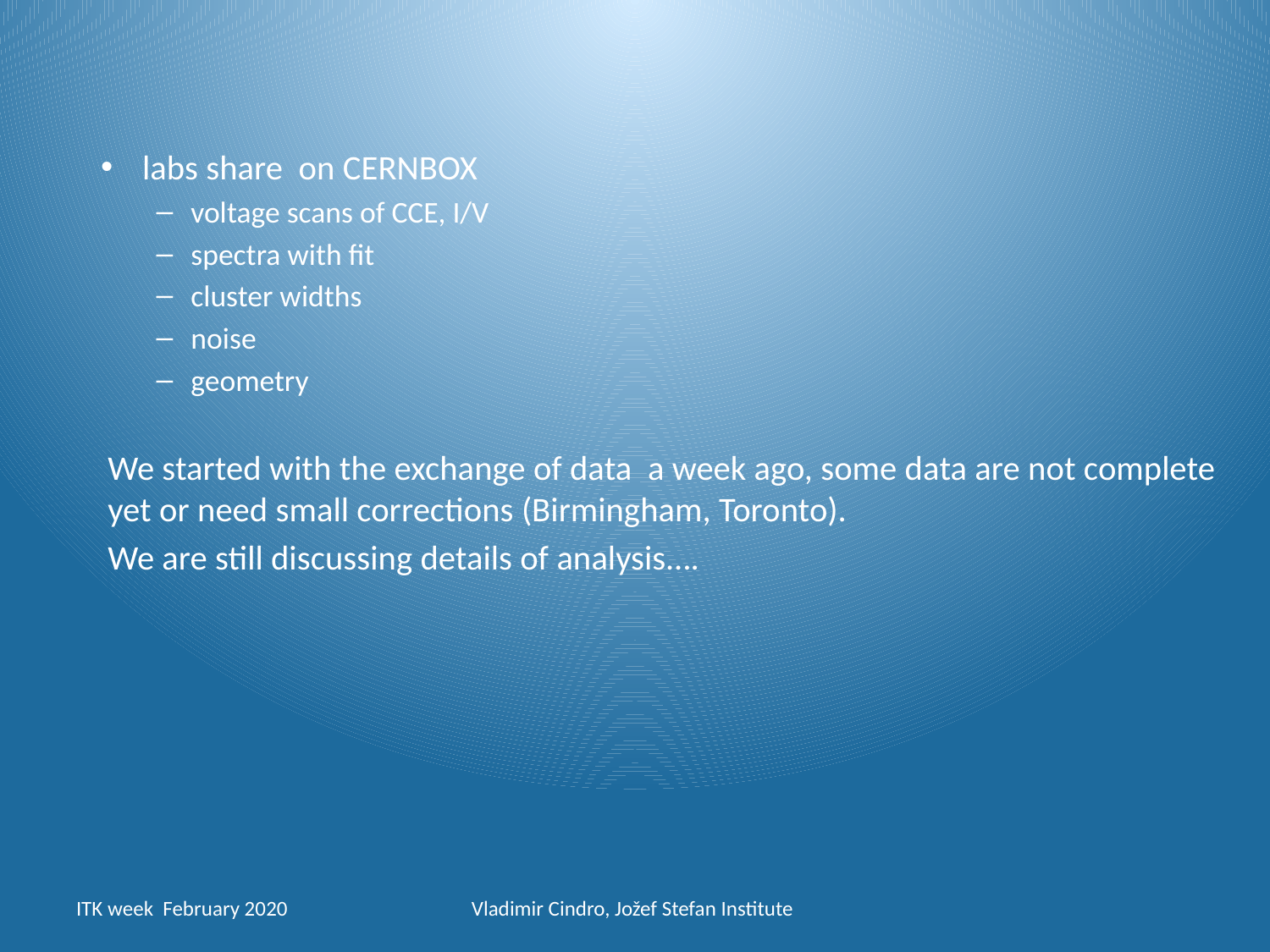

labs share  on CERNBOX
voltage scans of CCE, I/V
spectra with fit
cluster widths
noise
geometry

We started with the exchange of data  a week ago, some data are not complete yet or need small corrections (Birmingham, Toronto).
We are still discussing details of analysis….

ITK week  February 2020
Vladimir Cindro, Jožef Stefan Institute